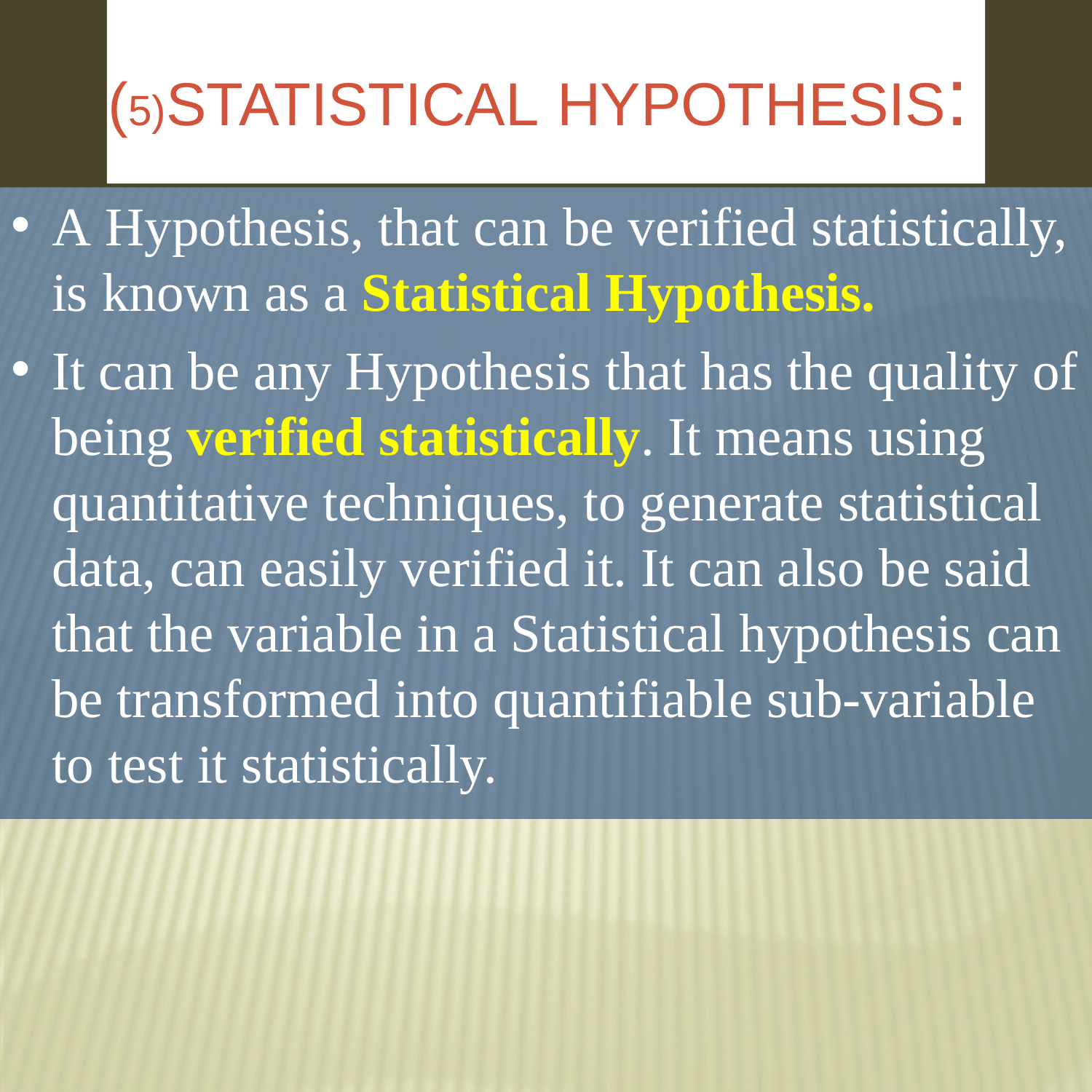

# (5)Statistical	Hypothesis:
A Hypothesis, that can be verified statistically, is known as a Statistical Hypothesis.
It can be any Hypothesis that has the quality of being verified statistically. It means using quantitative techniques, to generate statistical data, can easily verified it. It can also be said that the variable in a Statistical hypothesis can be transformed into quantifiable sub-variable to test it statistically.